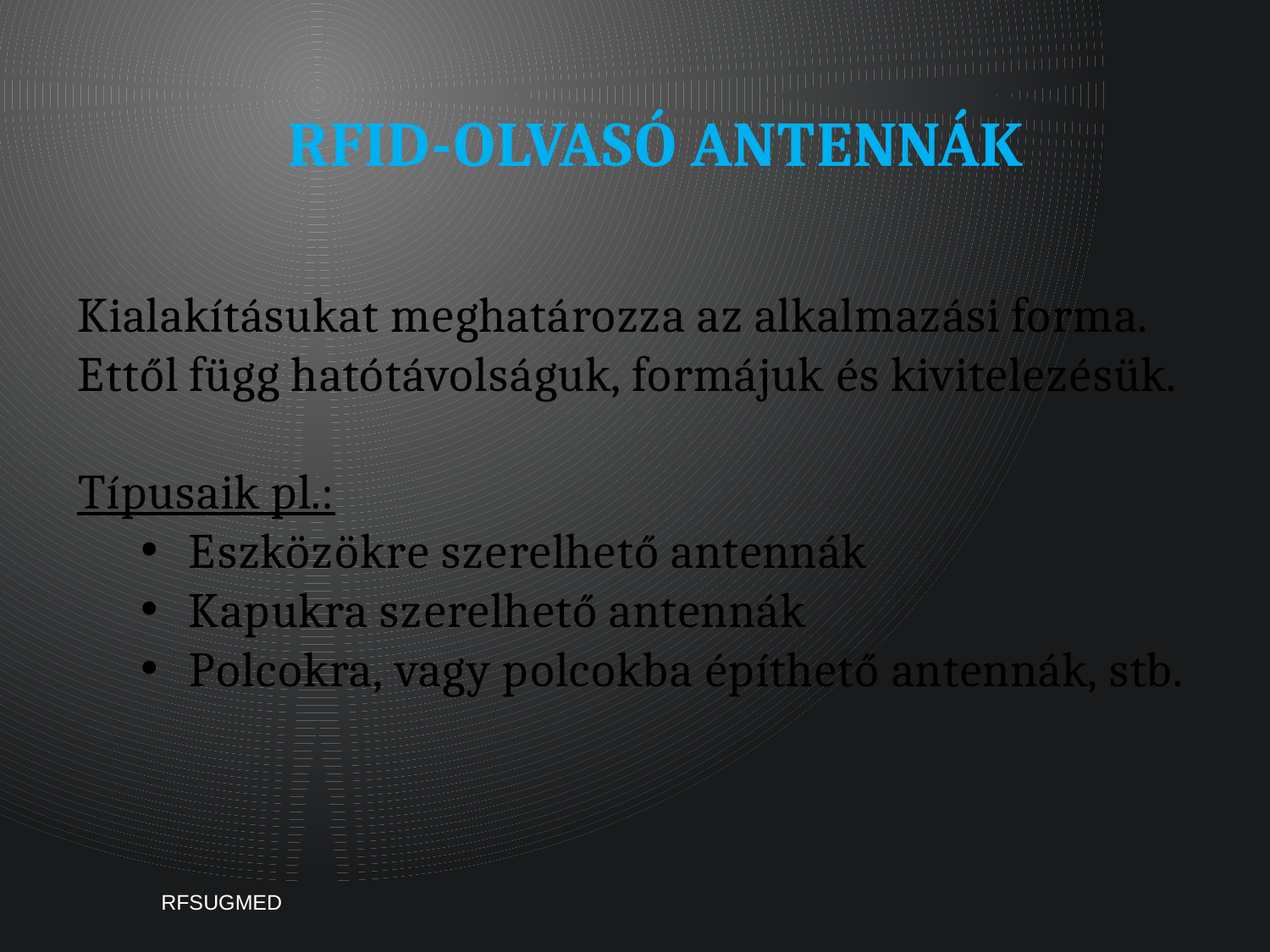

# RFID-olvasó antennák
Kialakításukat meghatározza az alkalmazási forma.
Ettől függ hatótávolságuk, formájuk és kivitelezésük.

Típusaik pl.:
Eszközökre szerelhető antennák
Kapukra szerelhető antennák
Polcokra, vagy polcokba építhető antennák, stb.
RFSUGMED